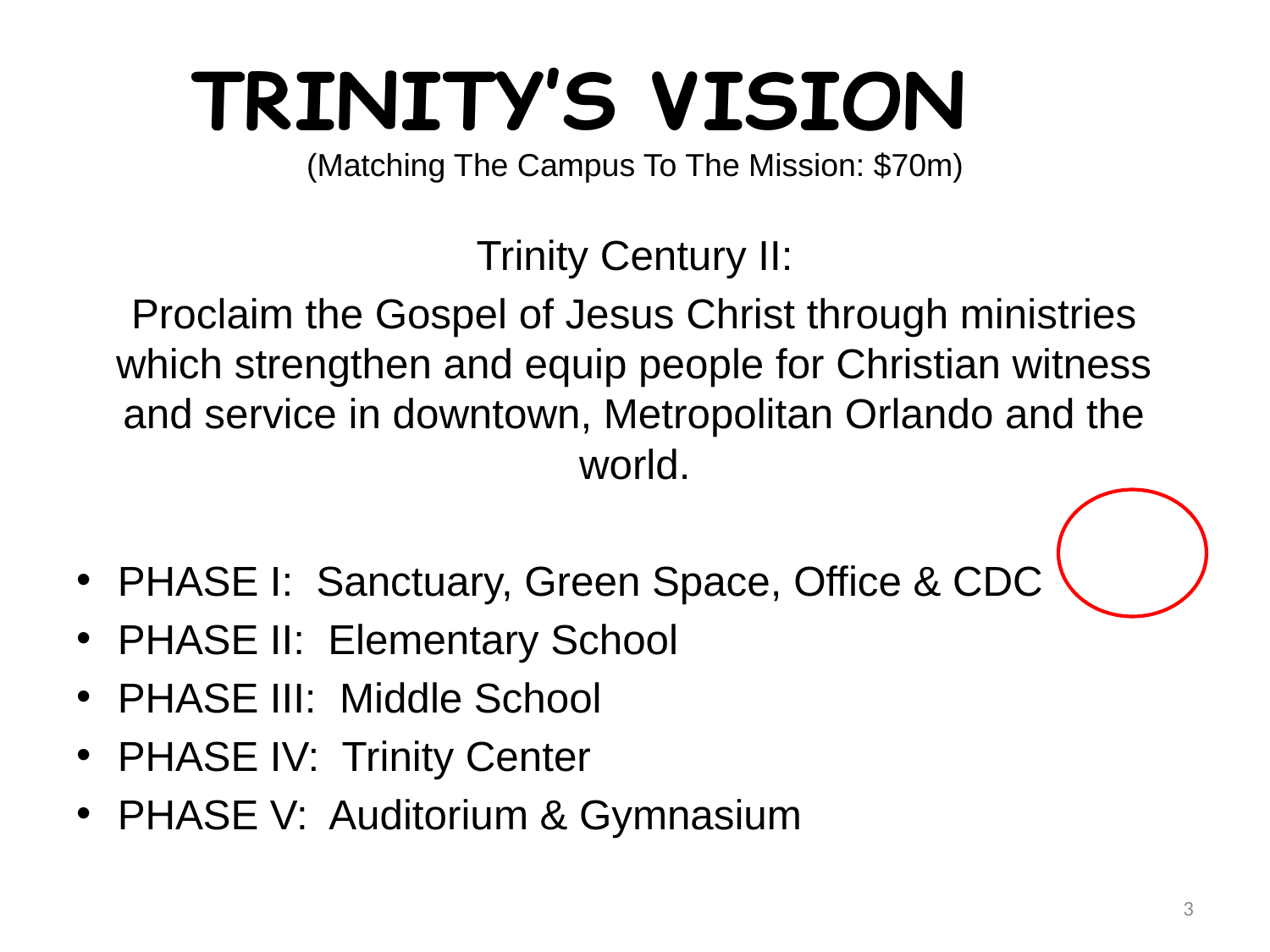

# TRINITY’S VISION (Matching The Campus To The Mission: $70m)
Trinity Century II:
Proclaim the Gospel of Jesus Christ through ministries which strengthen and equip people for Christian witness and service in downtown, Metropolitan Orlando and the world.

PHASE I:  Sanctuary, Green Space, Office & CDC
PHASE II:  Elementary School
PHASE III:  Middle School
PHASE IV:  Trinity Center
PHASE V:  Auditorium & Gymnasium

3